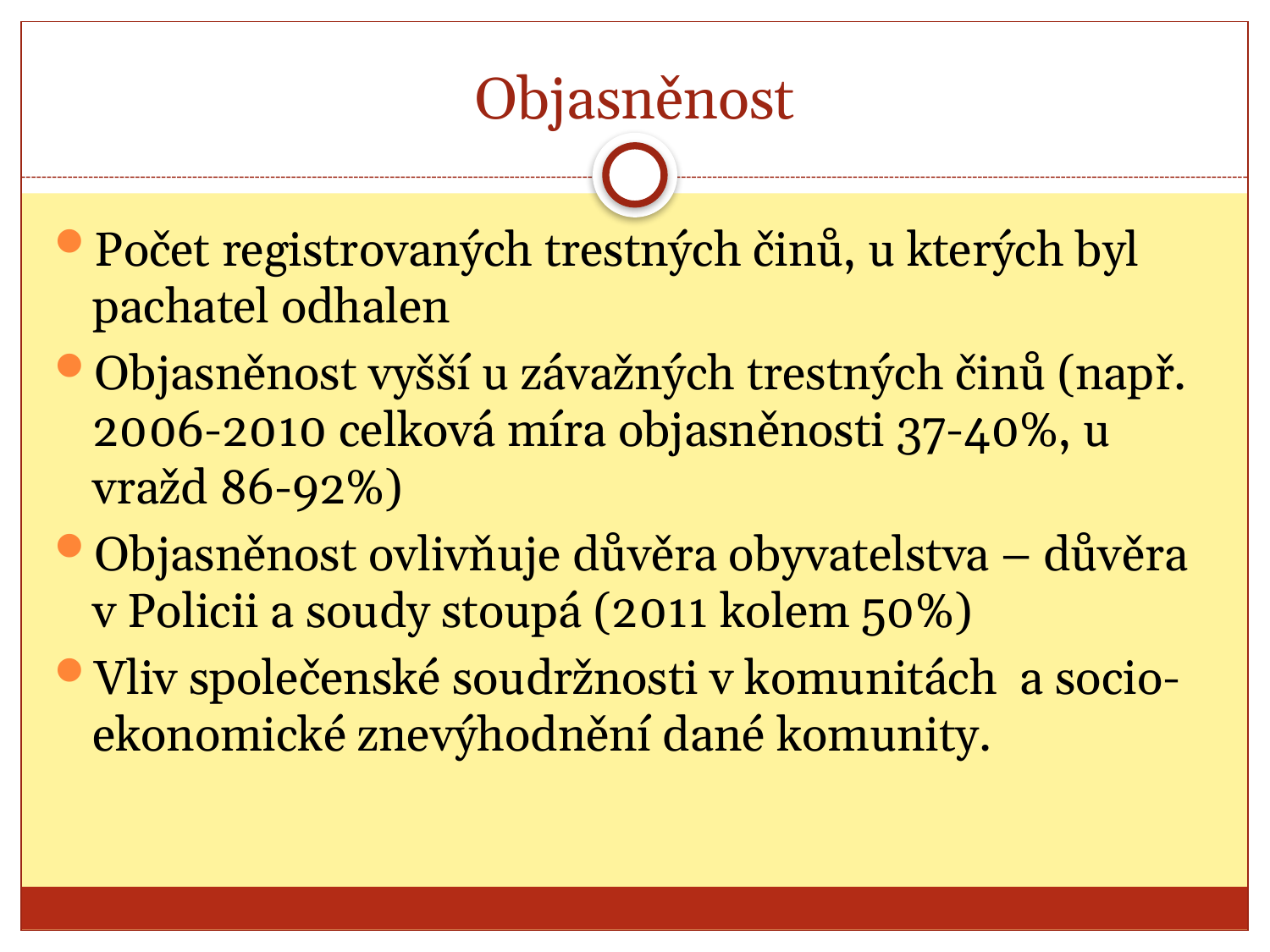

# Objasněnost
Počet registrovaných trestných činů, u kterých byl pachatel odhalen
Objasněnost vyšší u závažných trestných činů (např. 2006-2010 celková míra objasněnosti 37-40%, u vražd 86-92%)
Objasněnost ovlivňuje důvěra obyvatelstva – důvěra v Policii a soudy stoupá (2011 kolem 50%)
Vliv společenské soudržnosti v komunitách  a socio-ekonomické znevýhodnění dané komunity.